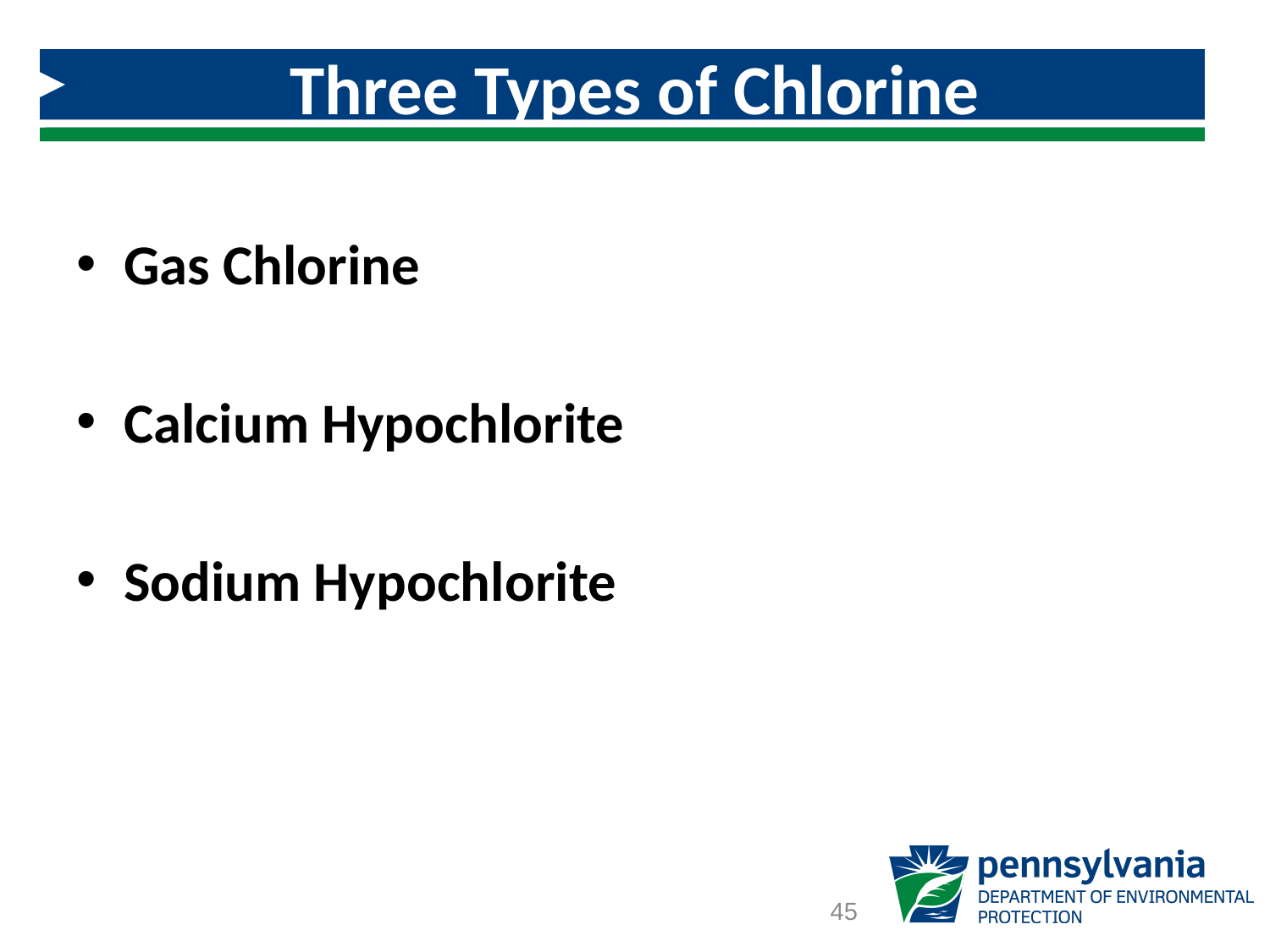

# Three Types of Chlorine
Gas Chlorine

Calcium Hypochlorite

Sodium Hypochlorite
45